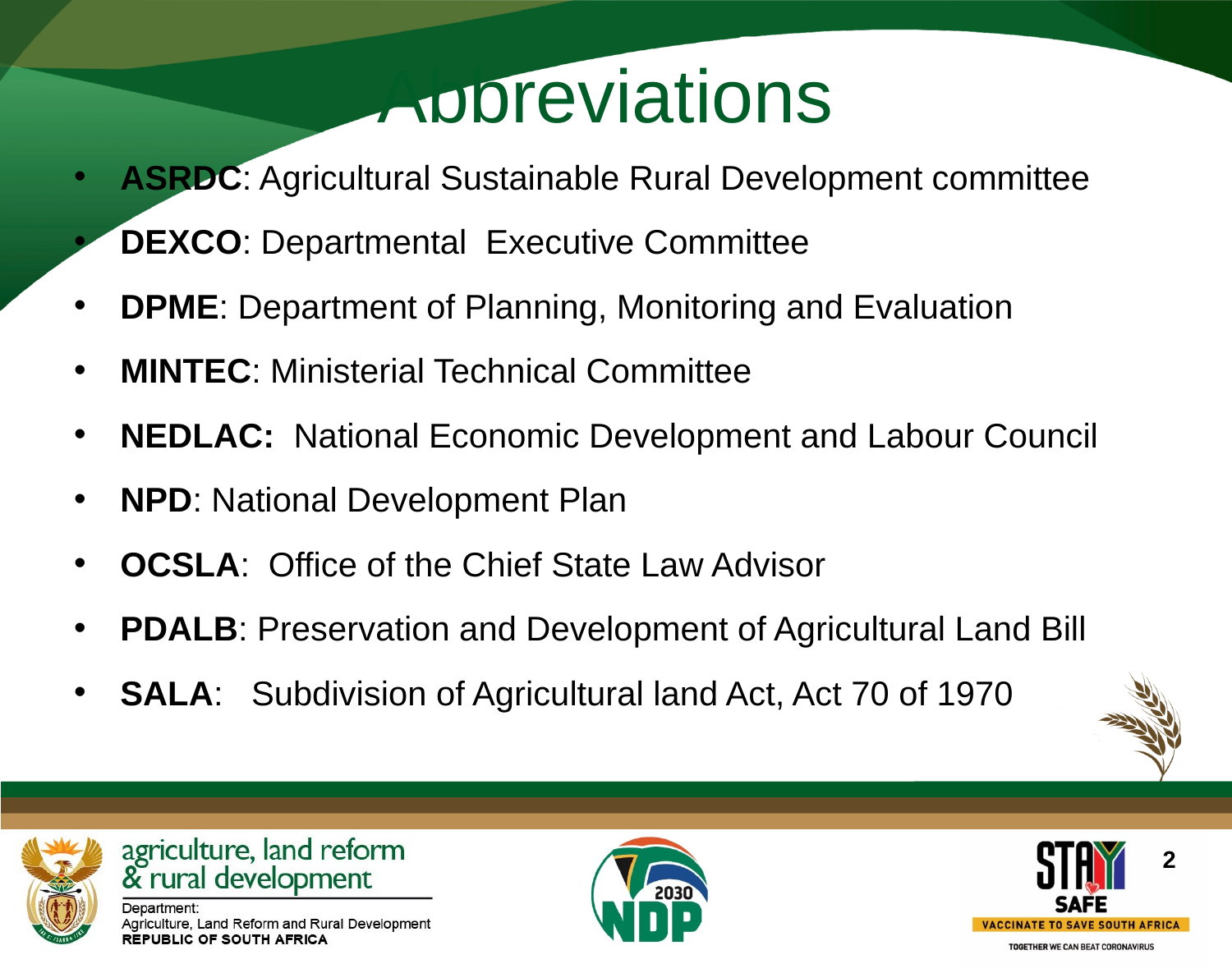

# Abbreviations
ASRDC: Agricultural Sustainable Rural Development committee
DEXCO: Departmental  Executive Committee
DPME: Department of Planning, Monitoring and Evaluation
MINTEC: Ministerial Technical Committee
NEDLAC:  National Economic Development and Labour Council
NPD: National Development Plan
OCSLA:  Office of the Chief State Law Advisor
PDALB: Preservation and Development of Agricultural Land Bill
SALA:   Subdivision of Agricultural land Act, Act 70 of 1970

2